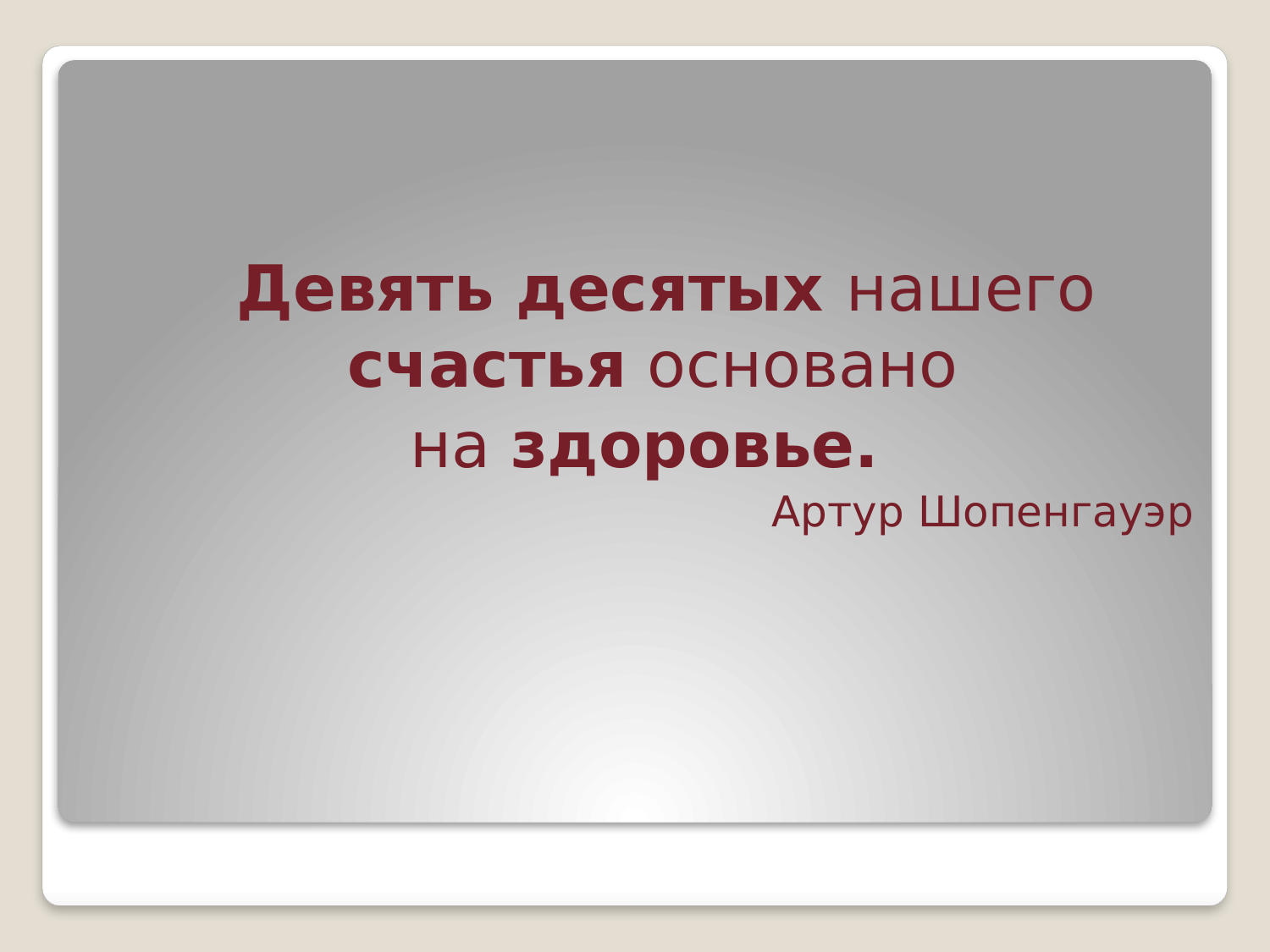

Девять десятых нашего счастья основано
на здоровье.
Артур Шопенгауэр